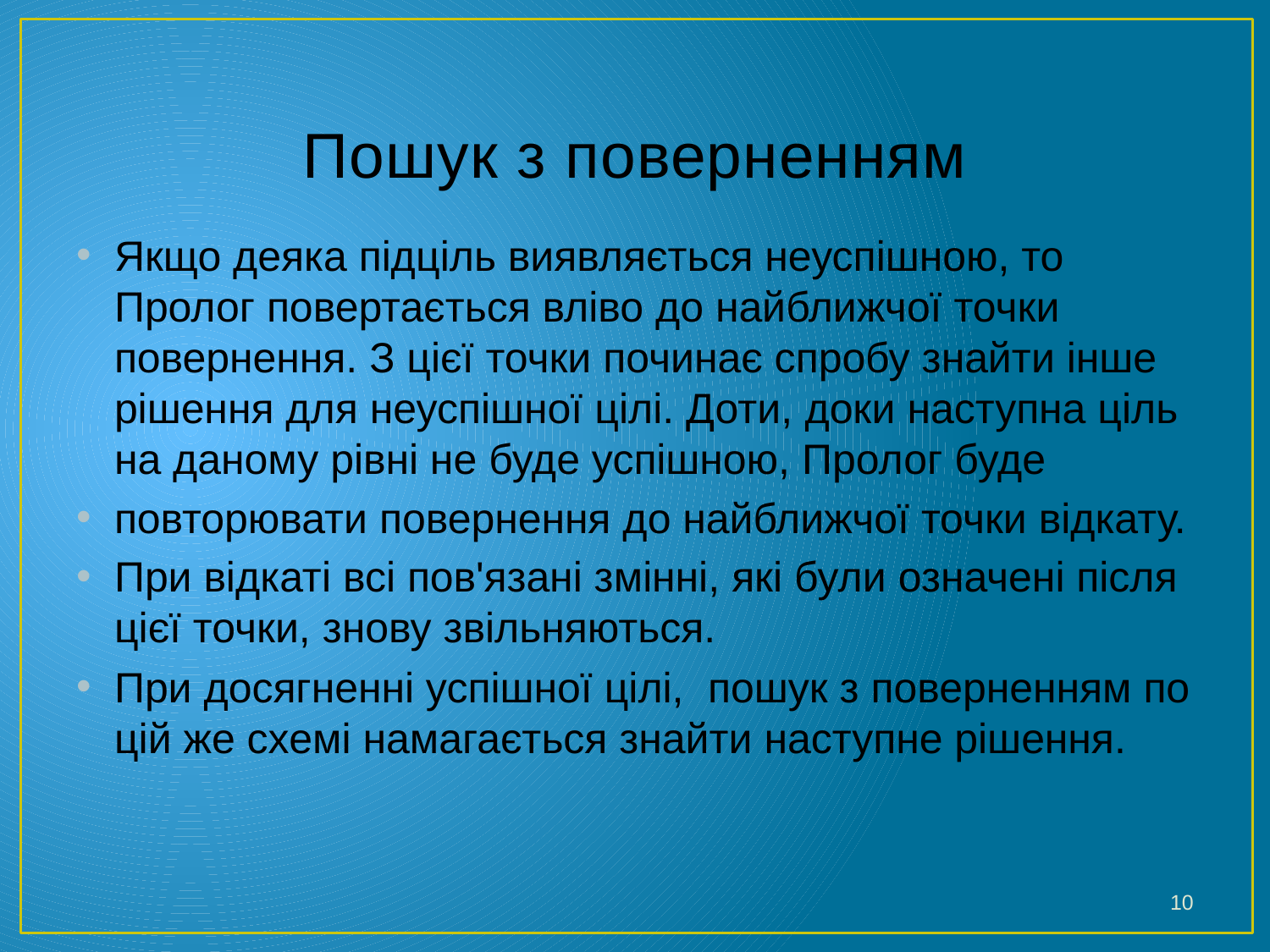

# Пошук з поверненням
Якщо деяка підціль виявляється неуспішною, то Пролог повертається вліво до найближчої точки повернення. З цієї точки починає спробу знайти інше рішення для неуспішної цілі. Доти, доки наступна ціль на даному рівні не буде успішною, Пролог буде
повторювати повернення до найближчої точки відкату.
При відкаті всі пов'язані змінні, які були означені після цієї точки, знову звільняються.
При досягненні успішної цілі,  пошук з поверненням по цій же схемі намагається знайти наступне рішення.

10